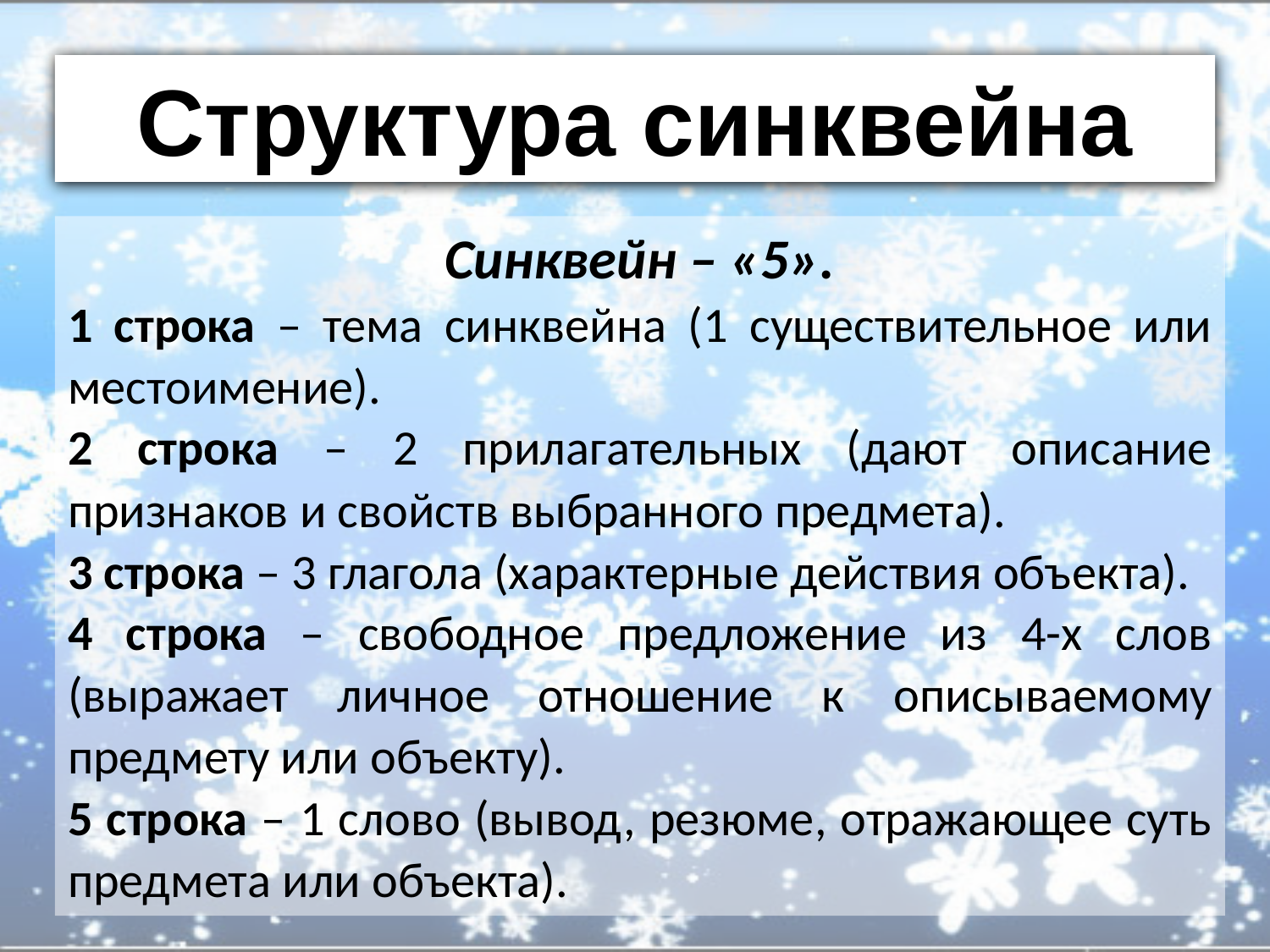

# Структура синквейна
Синквейн – «5».
1 строка – тема синквейна (1 существительное или местоимение).
2 строка – 2 прилагательных (дают описание признаков и свойств выбранного предмета).
3 строка – 3 глагола (характерные действия объекта).
4 строка – свободное предложение из 4-х слов (выражает личное отношение к описываемому предмету или объекту).
5 строка – 1 слово (вывод, резюме, отражающее суть предмета или объекта).